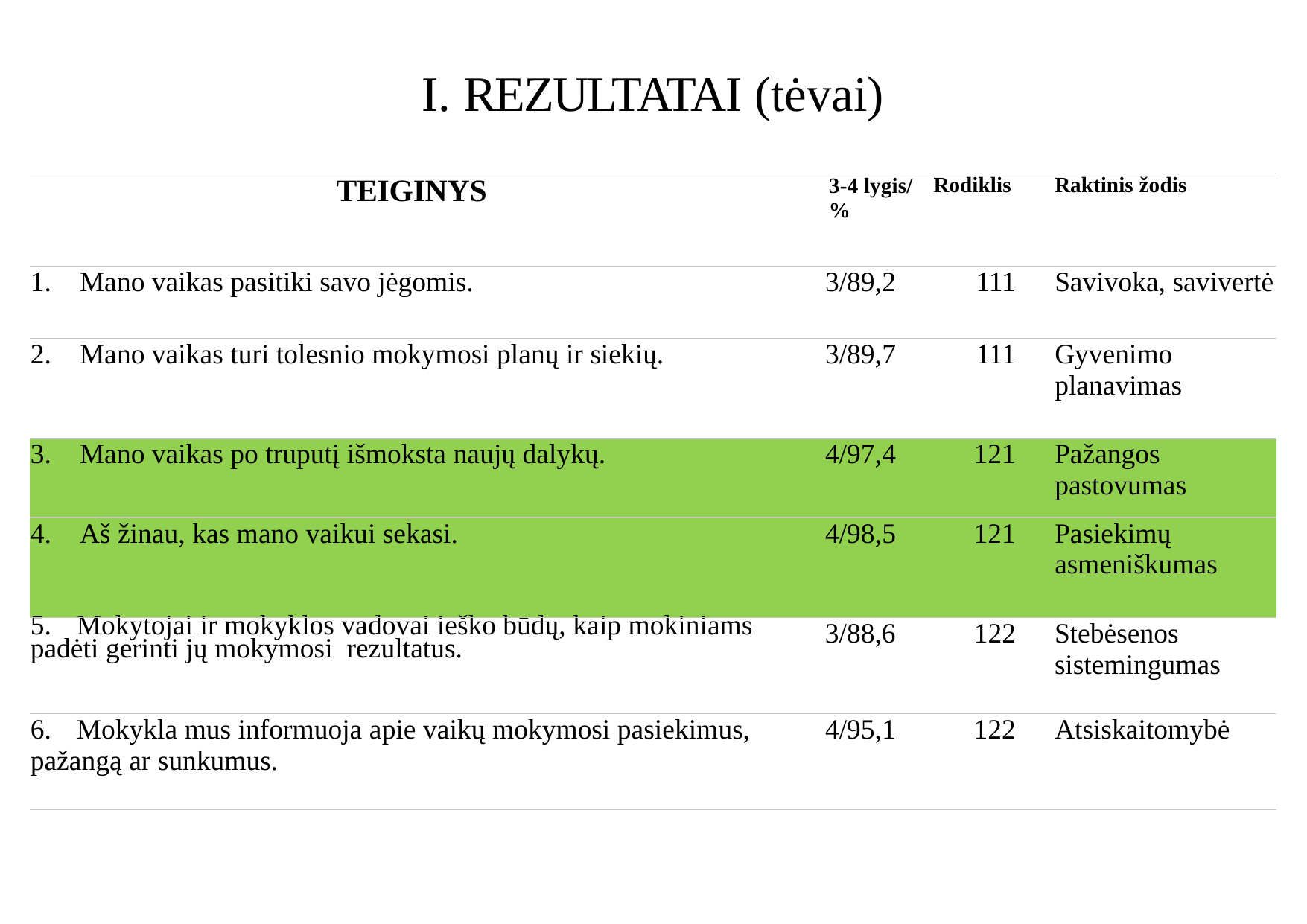

# I. REZULTATAI (tėvai)
| Teiginys | 3-4 lygis/ % | Rodiklis | Raktinis žodis |
| --- | --- | --- | --- |
| 1. Mano vaikas pasitiki savo jėgomis. | 3/89,2 | 111 | Savivoka, savivertė |
| 2. Mano vaikas turi tolesnio mokymosi planų ir siekių. | 3/89,7 | 111 | Gyvenimo planavimas |
| 3. Mano vaikas po truputį išmoksta naujų dalykų. | 4/97,4 | 121 | Pažangos pastovumas |
| 4. Aš žinau, kas mano vaikui sekasi. | 4/98,5 | 121 | Pasiekimų asmeniškumas |
| 5. Mokytojai ir mokyklos vadovai ieško būdų, kaip mokiniams padėti gerinti jų mokymosi rezultatus. | 3/88,6 | 122 | Stebėsenos sistemingumas |
| 6. Mokykla mus informuoja apie vaikų mokymosi pasiekimus, pažangą ar sunkumus. | 4/95,1 | 122 | Atsiskaitomybė |